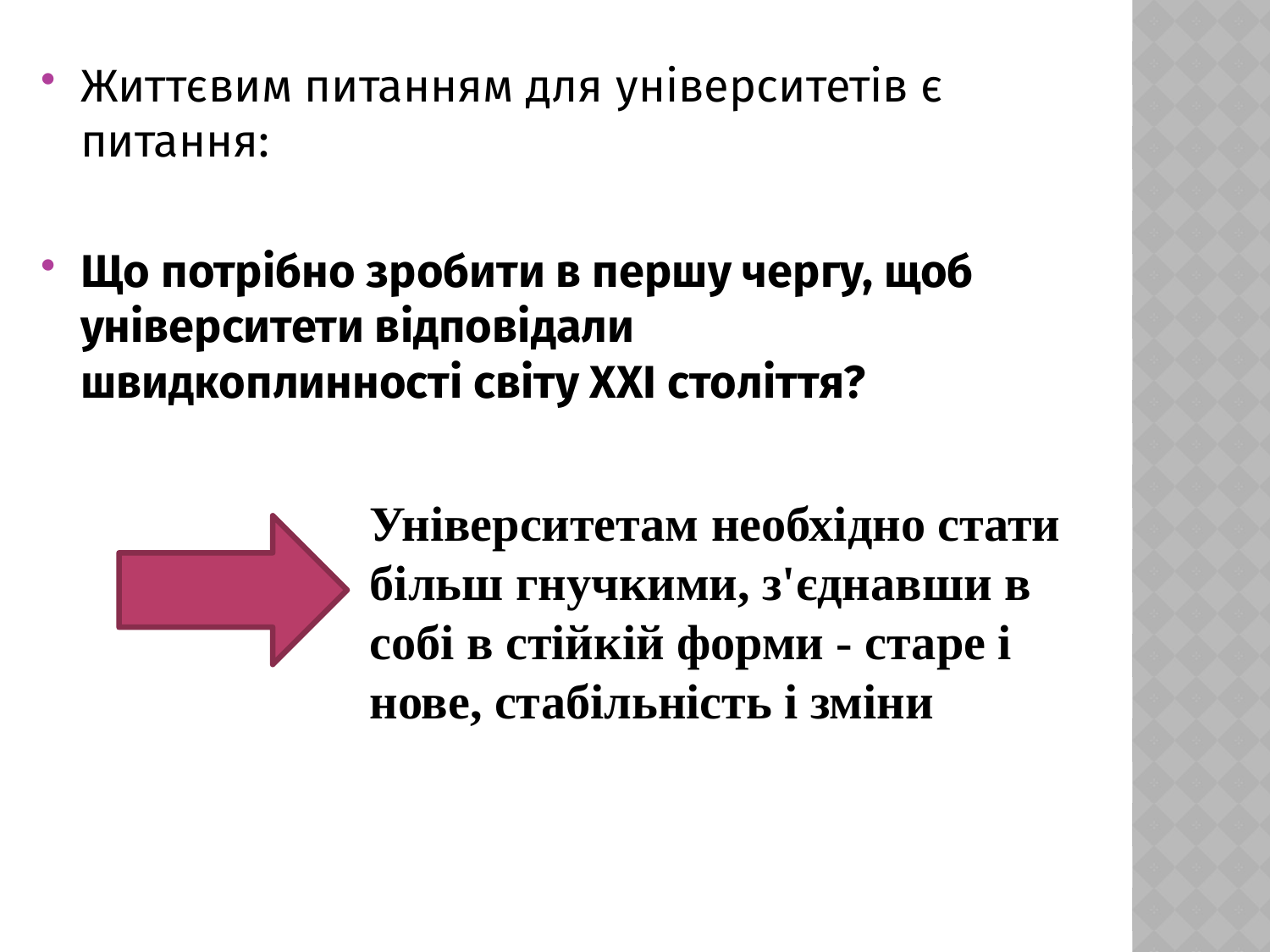

Життєвим питанням для університетів є питання:

Що потрібно зробити в першу чергу, щоб університети відповідали швидкоплинності світу XXI століття?

Університетам необхідно стати більш гнучкими, з'єднавши в собі в стійкій форми - старе і нове, стабільність і зміни